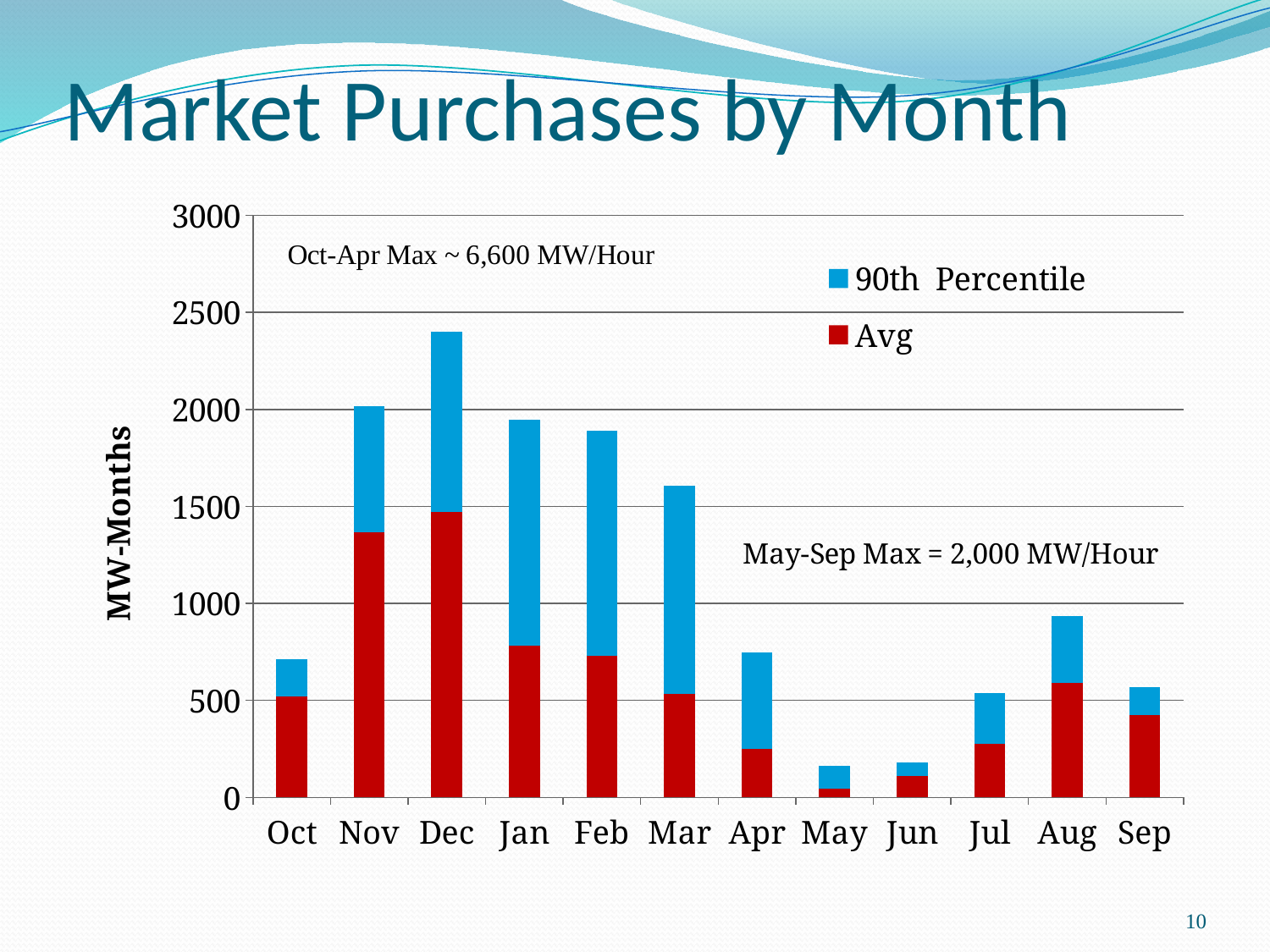

# Market Purchases by Month

### Chart

| Category | Avg | 90th  Percentile |
|---|---|---|
| Oct | 518.2714285714286 | 193.72857142857137 |
| Nov | 1365.633333333333 | 649.3666666666666 |
| Dec | 1469.9857142857145 | 929.0142857142856 |
| Jan | 780.9 | 1166.1 |
| Feb | 730.1904761904761 | 1160.8095238095239 |
| Mar | 531.6904761904761 | 1074.3095238095239 |
| Apr | 247.96666666666664 | 501.0333333333333 |
| May | 44.73333333333334 | 117.26666666666668 |
| Jun | 108.26666666666668 | 71.73333333333332 |
| Jul | 277.095238095238 | 259.90476190476204 |
| Aug | 590.2904761904763 | 343.7095238095239 |
| Sep | 425.86190476190467 | 144.13809523809522 |
10